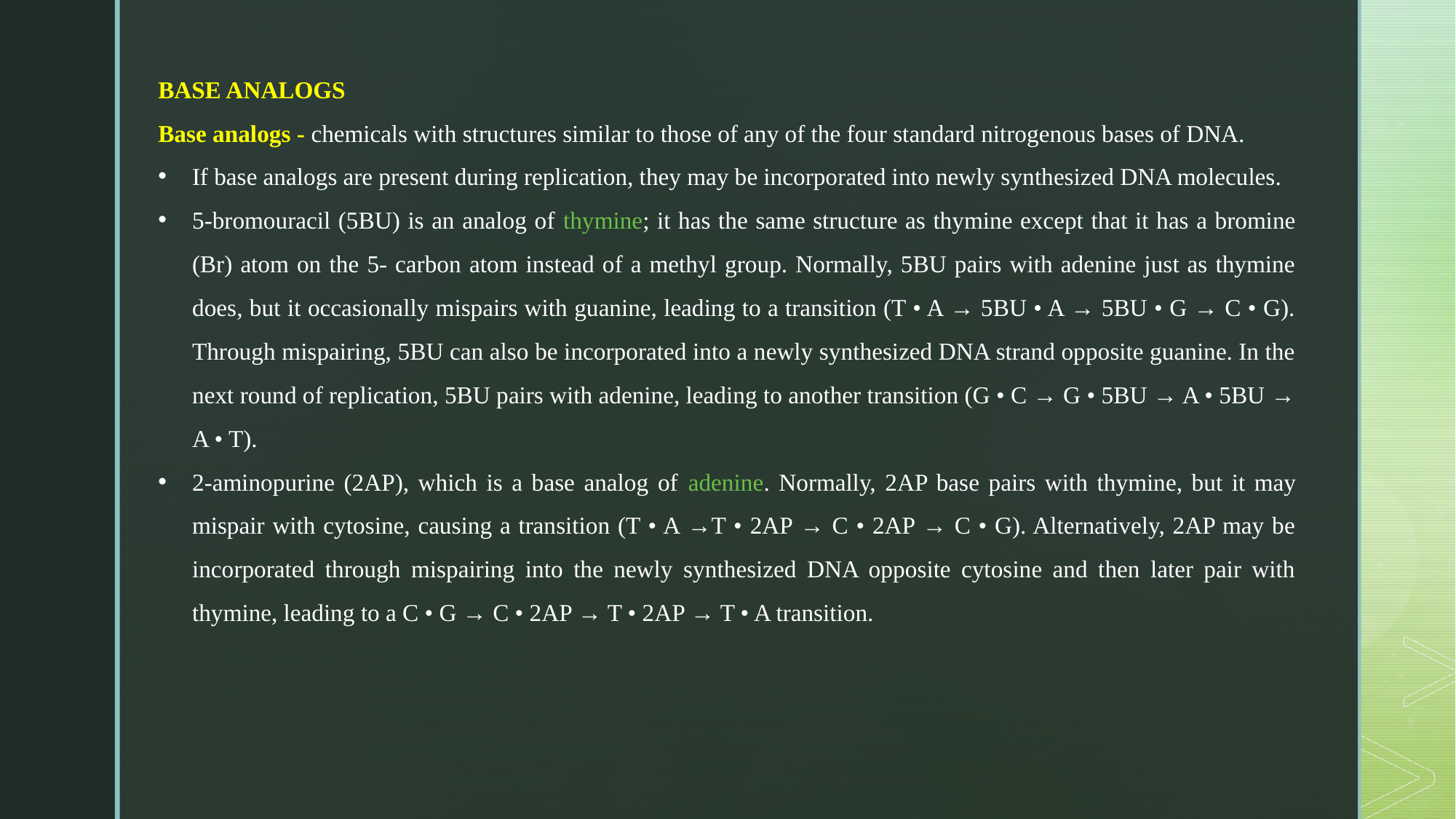

BASE ANALOGS
Base analogs - chemicals with structures similar to those of any of the four standard nitrogenous bases of DNA.
If base analogs are present during replication, they may be incorporated into newly synthesized DNA molecules.
5-bromouracil (5BU) is an analog of thymine; it has the same structure as thymine except that it has a bromine (Br) atom on the 5- carbon atom instead of a methyl group. Normally, 5BU pairs with adenine just as thymine does, but it occasionally mispairs with guanine, leading to a transition (T • A → 5BU • A → 5BU • G → C • G). Through mispairing, 5BU can also be incorporated into a newly synthesized DNA strand opposite guanine. In the next round of replication, 5BU pairs with adenine, leading to another transition (G • C → G • 5BU → A • 5BU → A • T).
2-aminopurine (2AP), which is a base analog of adenine. Normally, 2AP base pairs with thymine, but it may mispair with cytosine, causing a transition (T • A →T • 2AP → C • 2AP → C • G). Alternatively, 2AP may be incorporated through mispairing into the newly synthesized DNA opposite cytosine and then later pair with thymine, leading to a C • G → C • 2AP → T • 2AP → T • A transition.